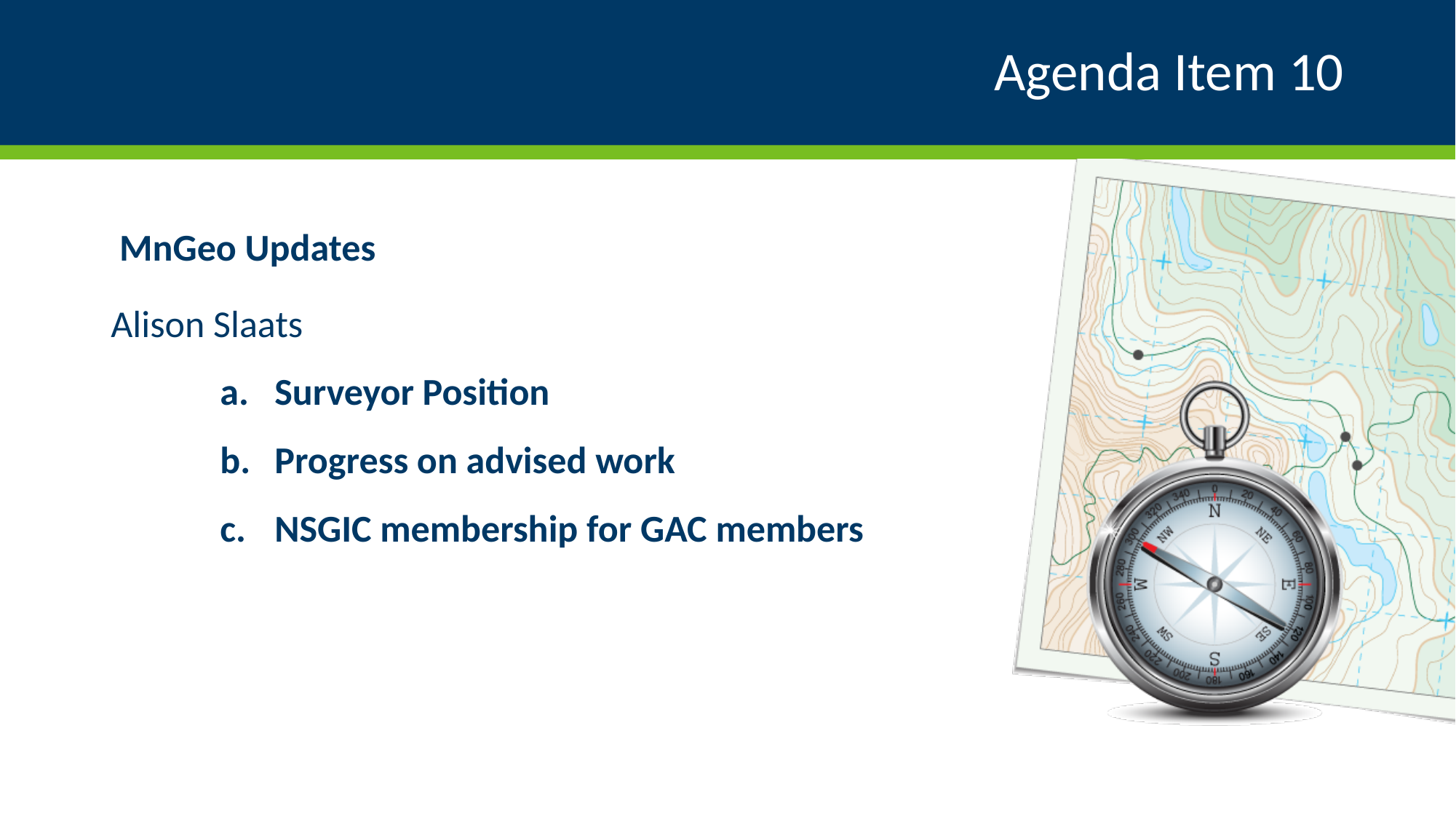

# Agenda Item 10
 MnGeo Updates
Alison Slaats
Surveyor Position
Progress on advised work
NSGIC membership for GAC members